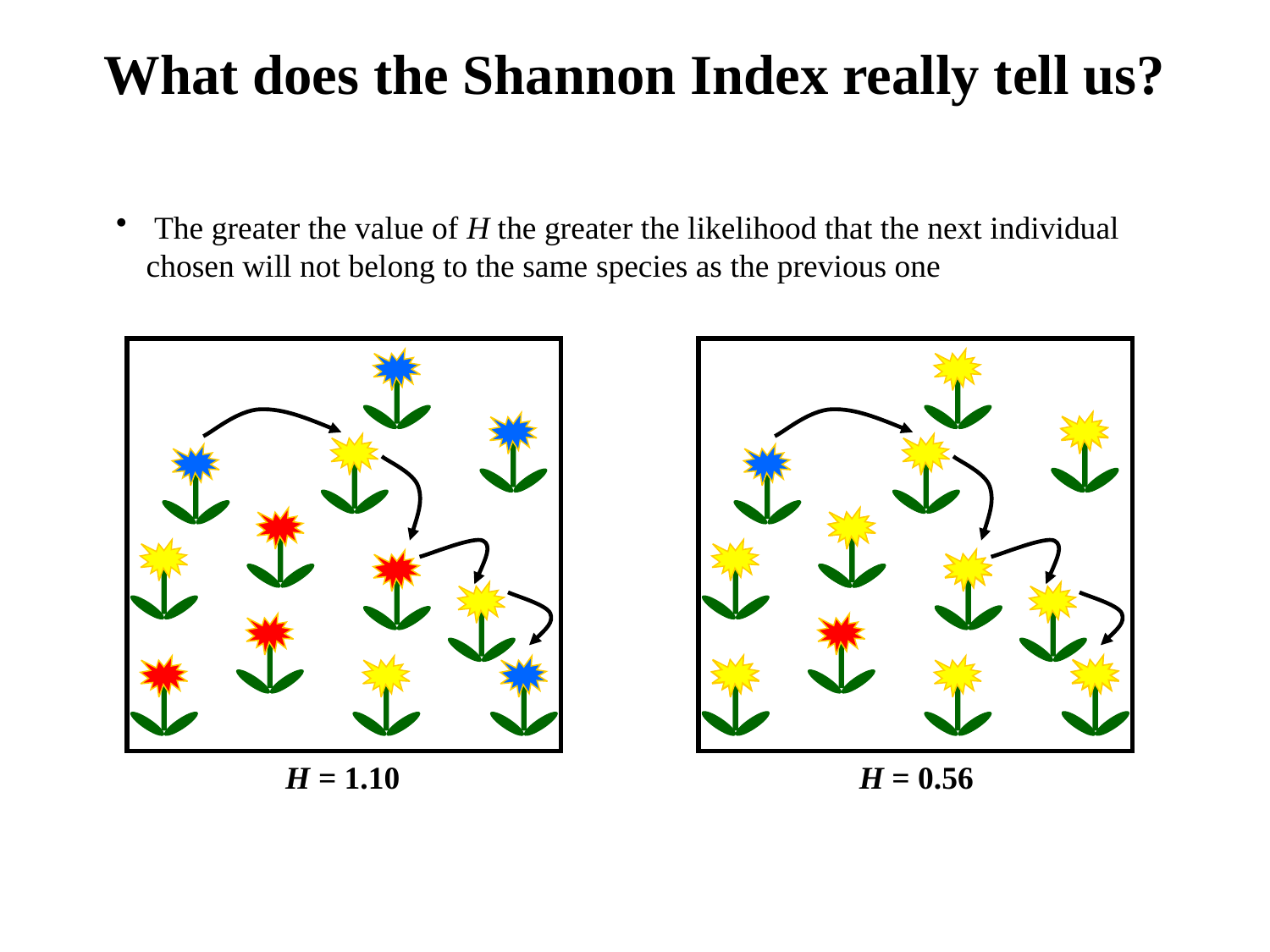

What does the Shannon Index really tell us?
 The greater the value of H the greater the likelihood that the next individual chosen will not belong to the same species as the previous one

H = 1.10
H = 0.56